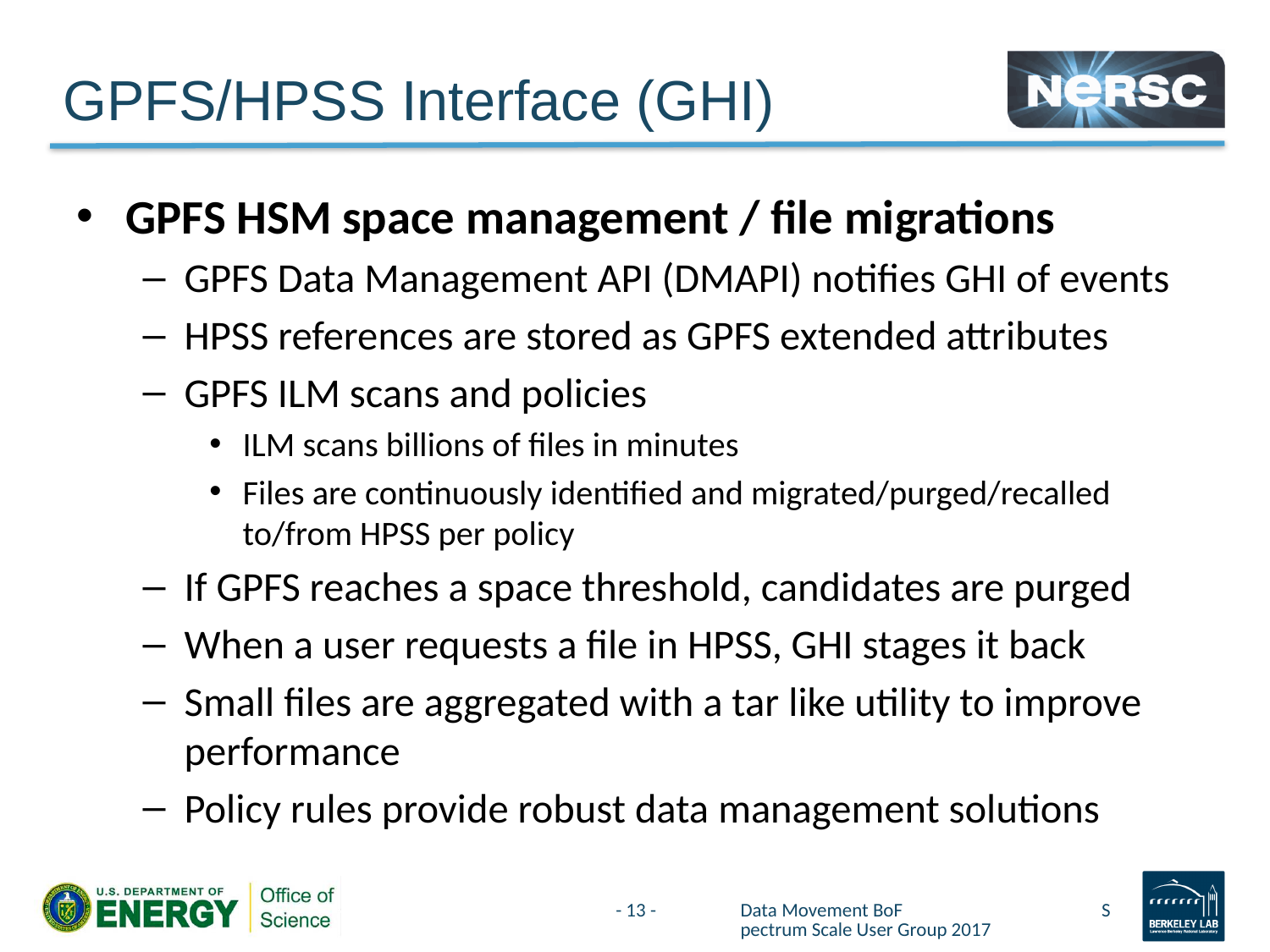

# GPFS/HPSS Interface (GHI)
GPFS HSM space management / file migrations
GPFS Data Management API (DMAPI) notifies GHI of events
HPSS references are stored as GPFS extended attributes
GPFS ILM scans and policies
ILM scans billions of files in minutes
Files are continuously identified and migrated/purged/recalled to/from HPSS per policy
If GPFS reaches a space threshold, candidates are purged
When a user requests a file in HPSS, GHI stages it back
Small files are aggregated with a tar like utility to improve performance
Policy rules provide robust data management solutions
- 13 -
Data Movement BoF                                             Spectrum Scale User Group 2017